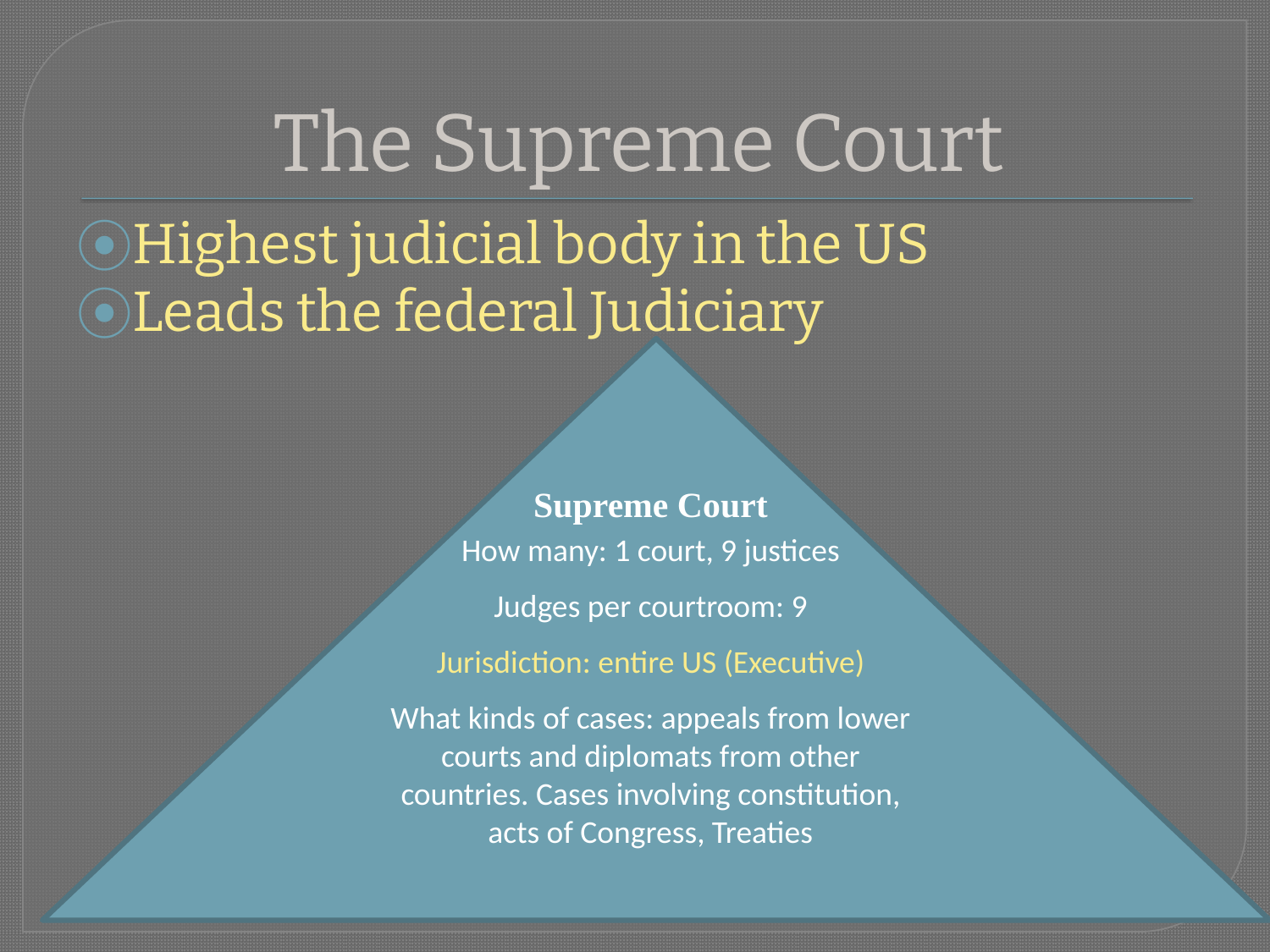

# The Supreme Court
Highest judicial body in the US
Leads the federal Judiciary

Supreme Court
How many: 1 court, 9 justices
Judges per courtroom: 9
Jurisdiction: entire US (Executive)
What kinds of cases: appeals from lower courts and diplomats from other countries. Cases involving constitution, acts of Congress, Treaties